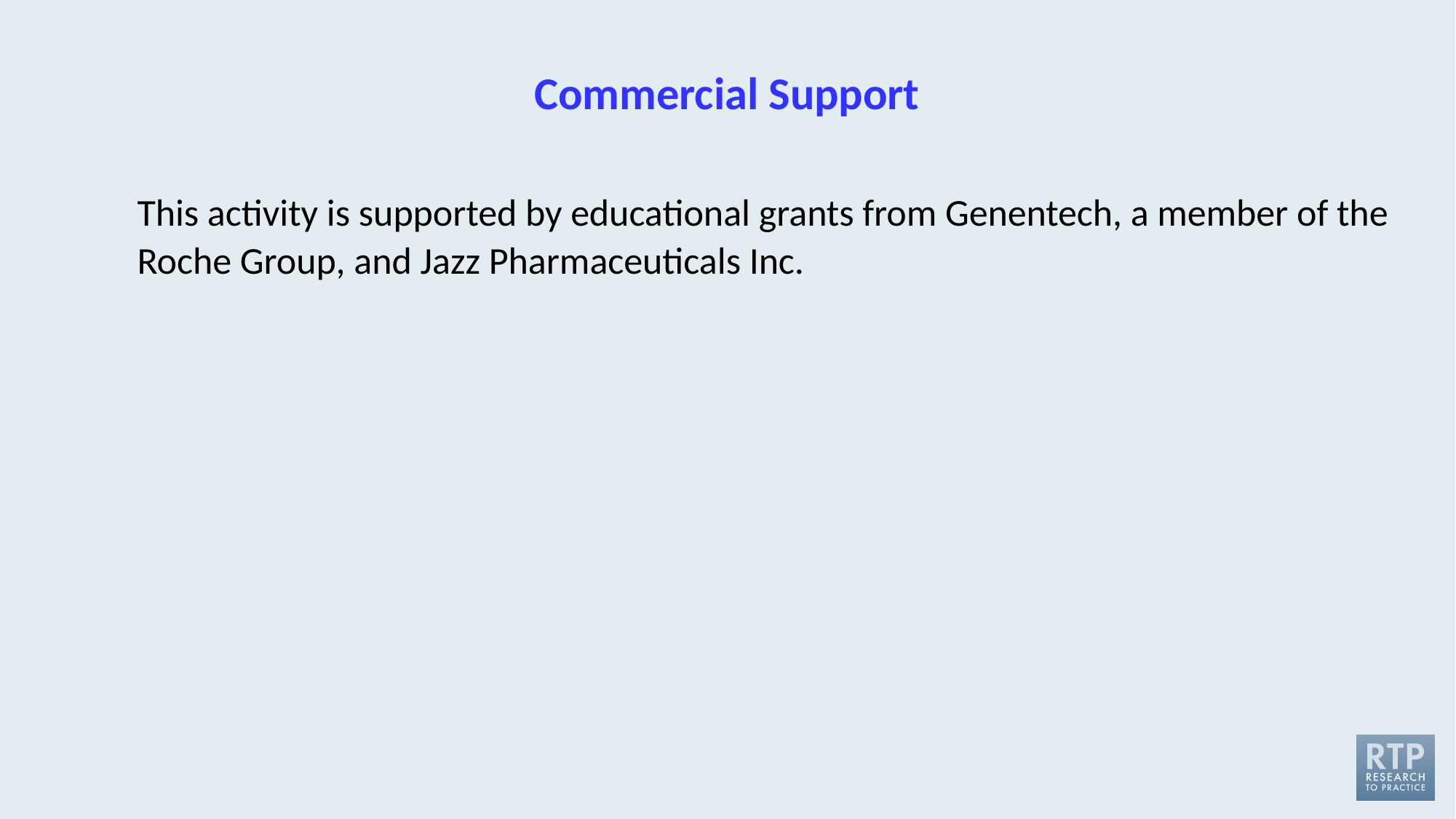

# Commercial Support
This activity is supported by educational grants from Genentech, a member of the Roche Group, and Jazz Pharmaceuticals Inc.